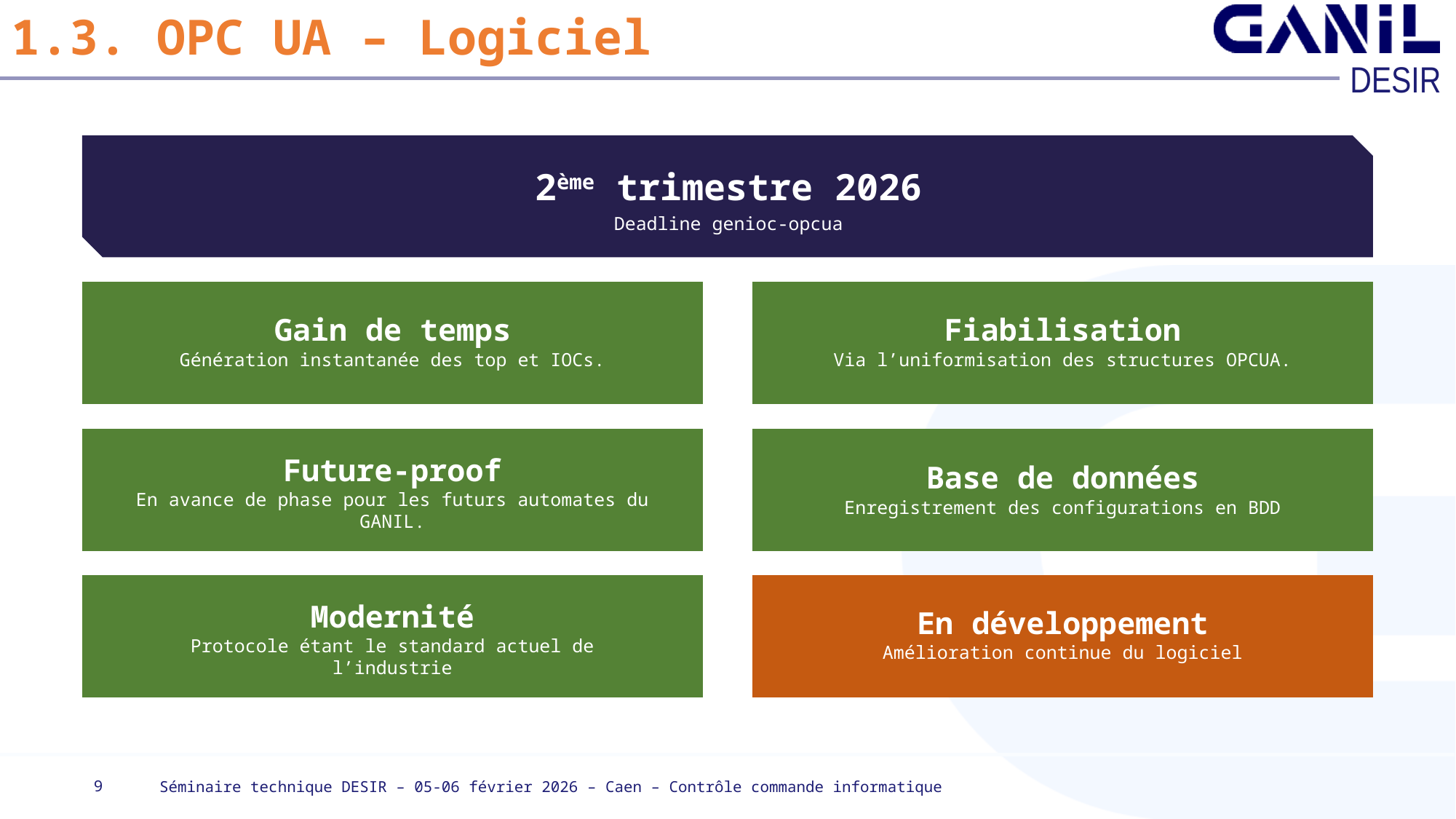

# 1.3. OPC UA – Logiciel

2ème trimestre 2026
Deadline genioc-opcua

Gain de temps
Génération instantanée des top et IOCs.

Fiabilisation
Via l’uniformisation des structures OPCUA.

Future-proof
En avance de phase pour les futurs automates du GANIL.

Base de données
Enregistrement des configurations en BDD

Modernité
Protocole étant le standard actuel de l’industrie

En développement
Amélioration continue du logiciel

9
Séminaire technique DESIR – 05-06 février 2026 – Caen – Contrôle commande informatique